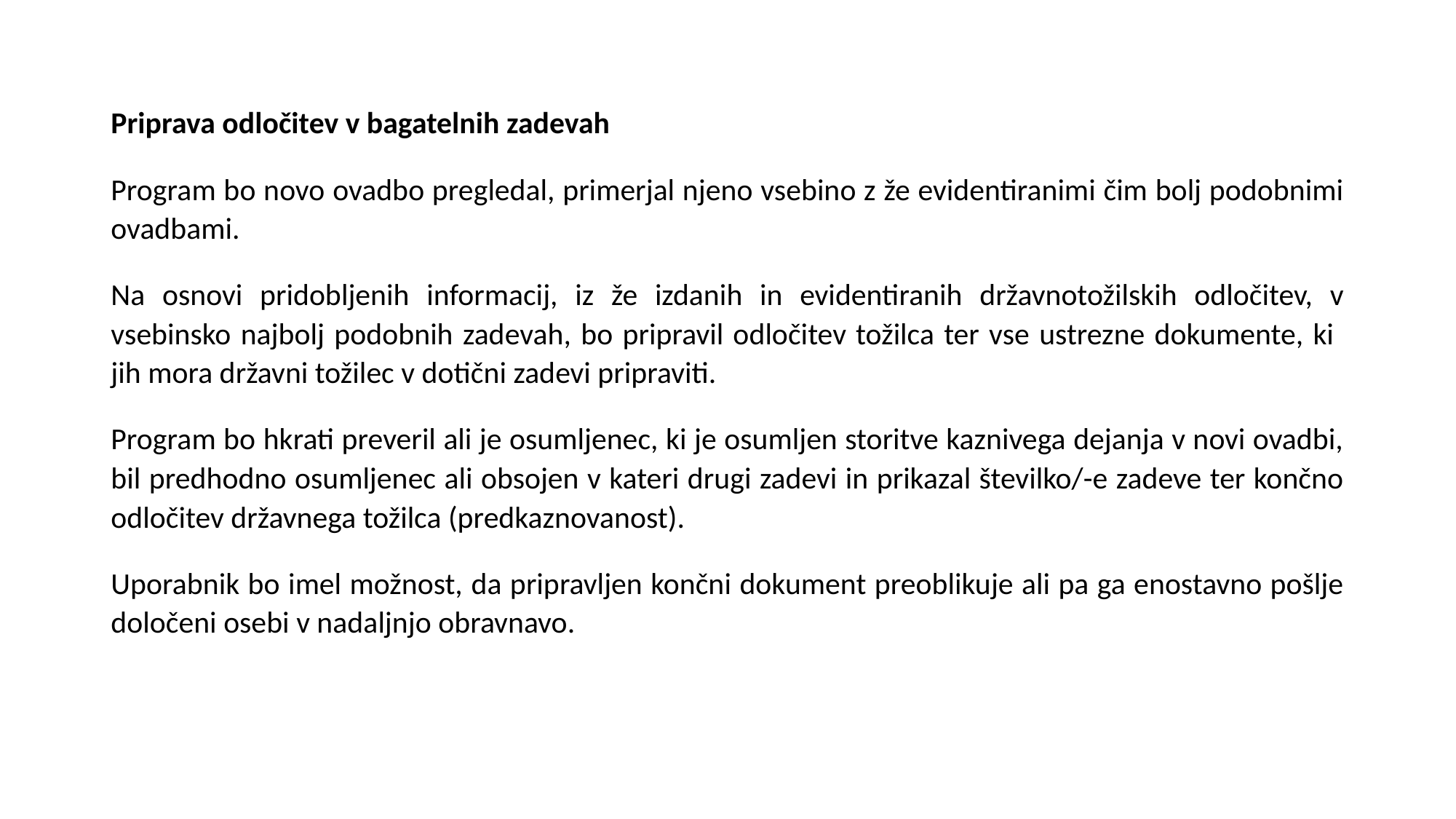

Priprava odločitev v bagatelnih zadevah
Program bo novo ovadbo pregledal, primerjal njeno vsebino z že evidentiranimi čim bolj podobnimi ovadbami.
Na osnovi pridobljenih informacij, iz že izdanih in evidentiranih državnotožilskih odločitev, v vsebinsko najbolj podobnih zadevah, bo pripravil odločitev tožilca ter vse ustrezne dokumente, ki  jih mora državni tožilec v dotični zadevi pripraviti.
Program bo hkrati preveril ali je osumljenec, ki je osumljen storitve kaznivega dejanja v novi ovadbi, bil predhodno osumljenec ali obsojen v kateri drugi zadevi in prikazal številko/-e zadeve ter končno odločitev državnega tožilca (predkaznovanost).
Uporabnik bo imel možnost, da pripravljen končni dokument preoblikuje ali pa ga enostavno pošlje določeni osebi v nadaljnjo obravnavo.